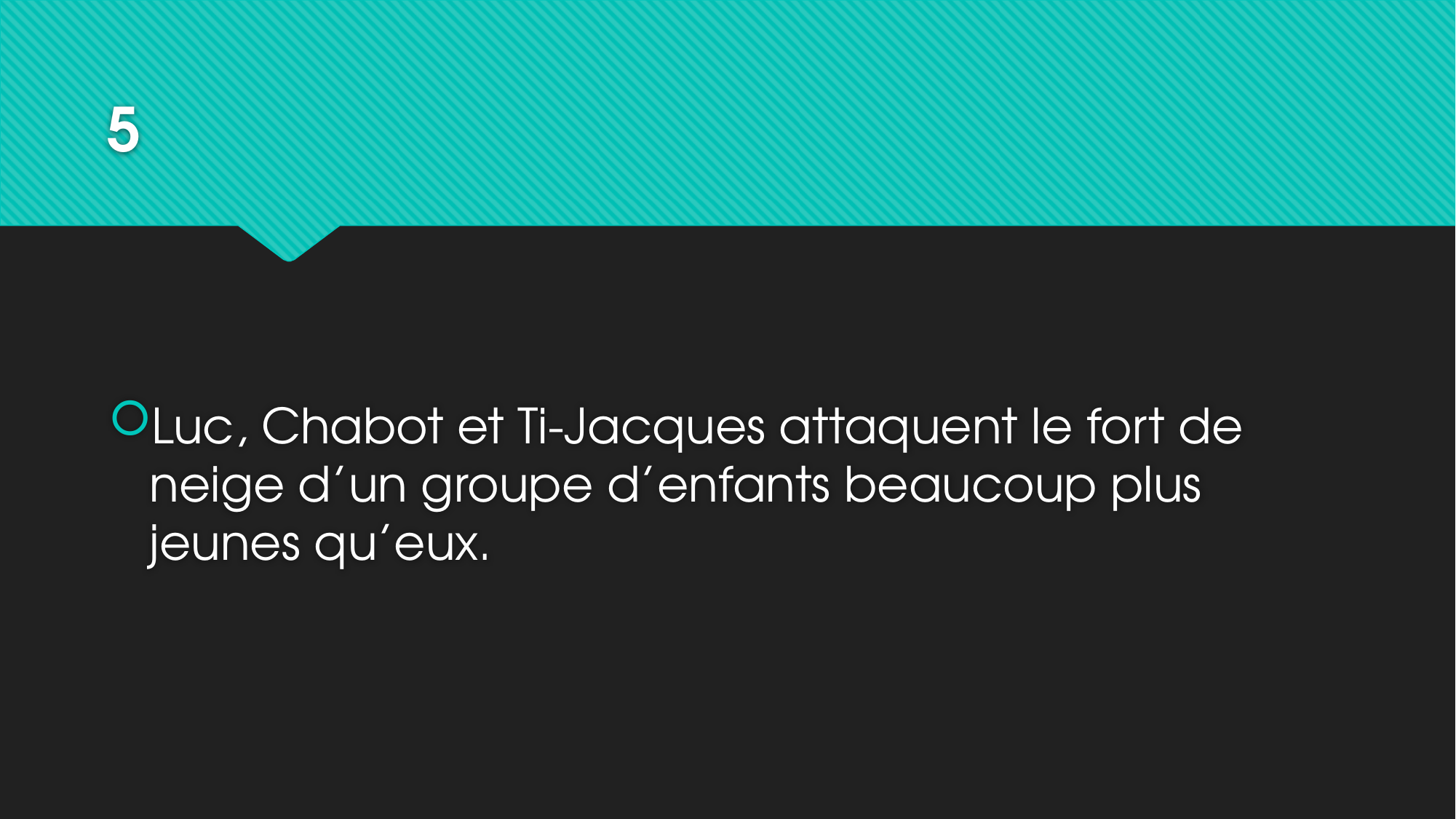

# 5
Luc, Chabot et Ti-Jacques attaquent le fort de neige d’un groupe d’enfants beaucoup plus jeunes qu’eux.